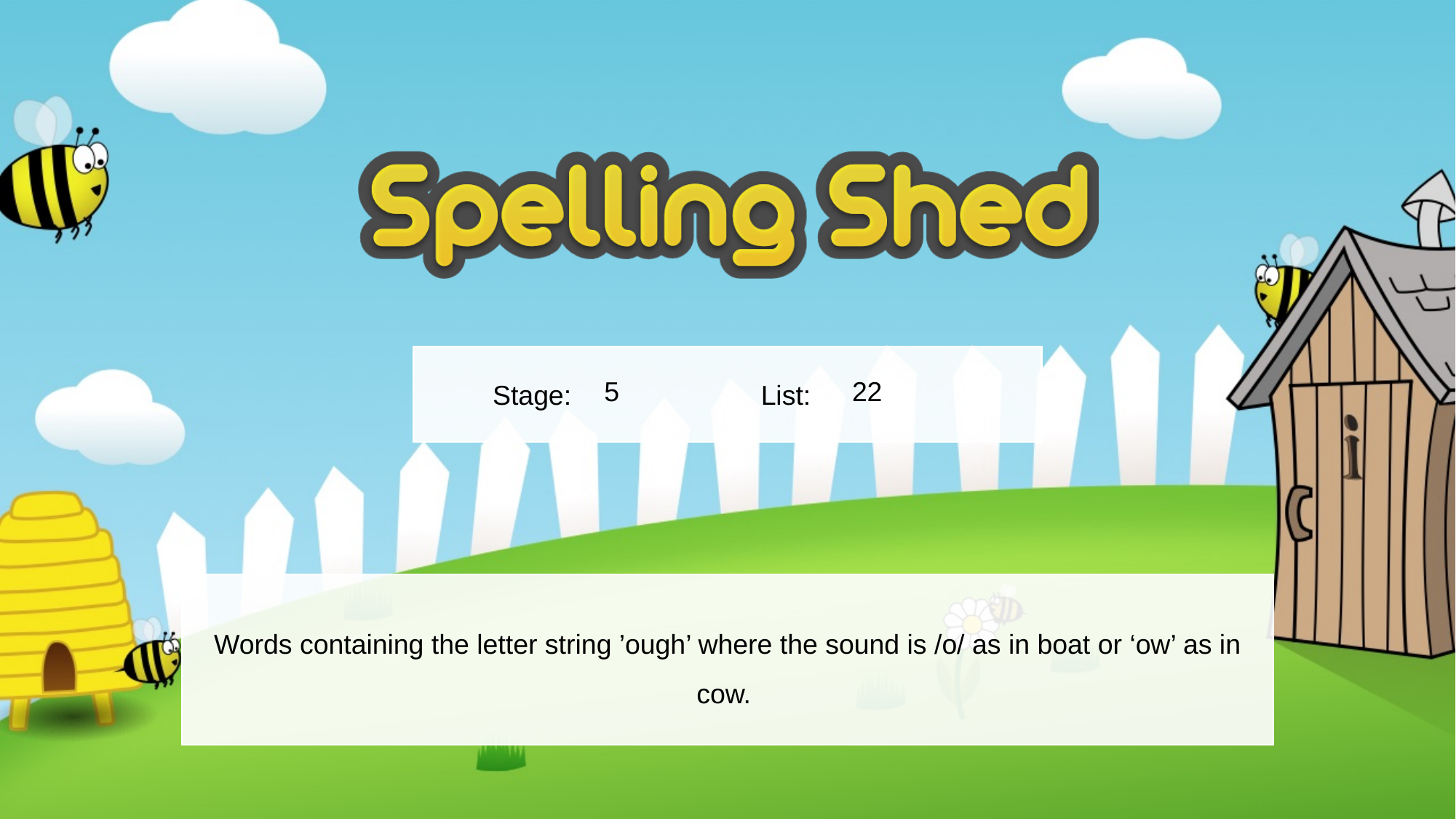

5
22
Words containing the letter string ’ough’ where the sound is /o/ as in boat or ‘ow’ as in cow.